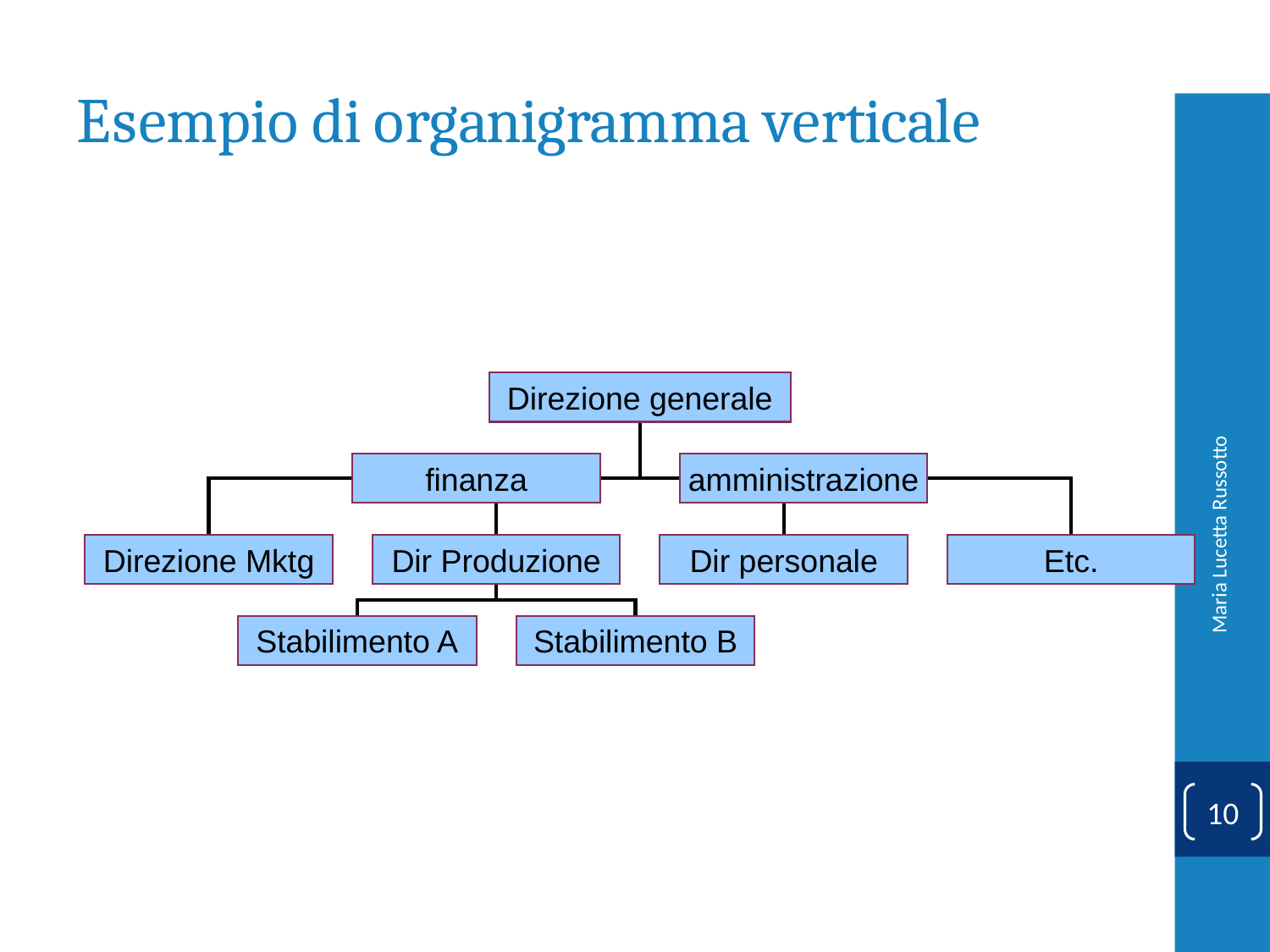

# Esempio di organigramma verticale

Direzione generale
finanza
amministrazione
Direzione Mktg
Dir Produzione
Dir personale
Etc.
Stabilimento A
Stabilimento B
Maria Lucetta Russotto
10